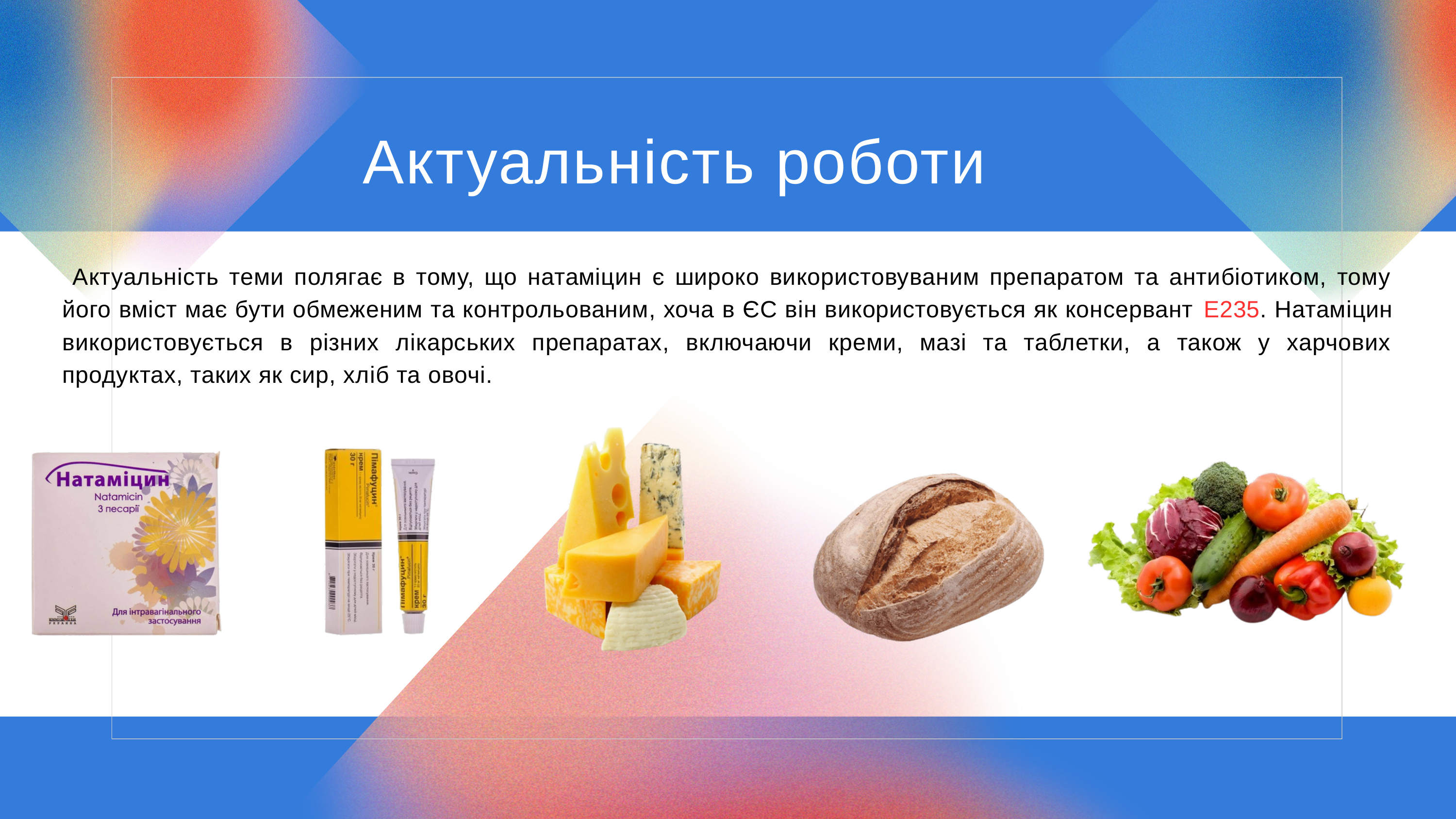

Актуальність роботи

 Актуальність теми полягає в тому, що натаміцин є широко використовуваним препаратом та антибіотиком, тому його вміст має бути обмеженим та контрольованим, хоча в ЄС він використовується як консервант Е235. Натаміцин використовується в різних лікарських препаратах, включаючи креми, мазі та таблетки, а також у харчових продуктах, таких як сир, хліб та овочі.